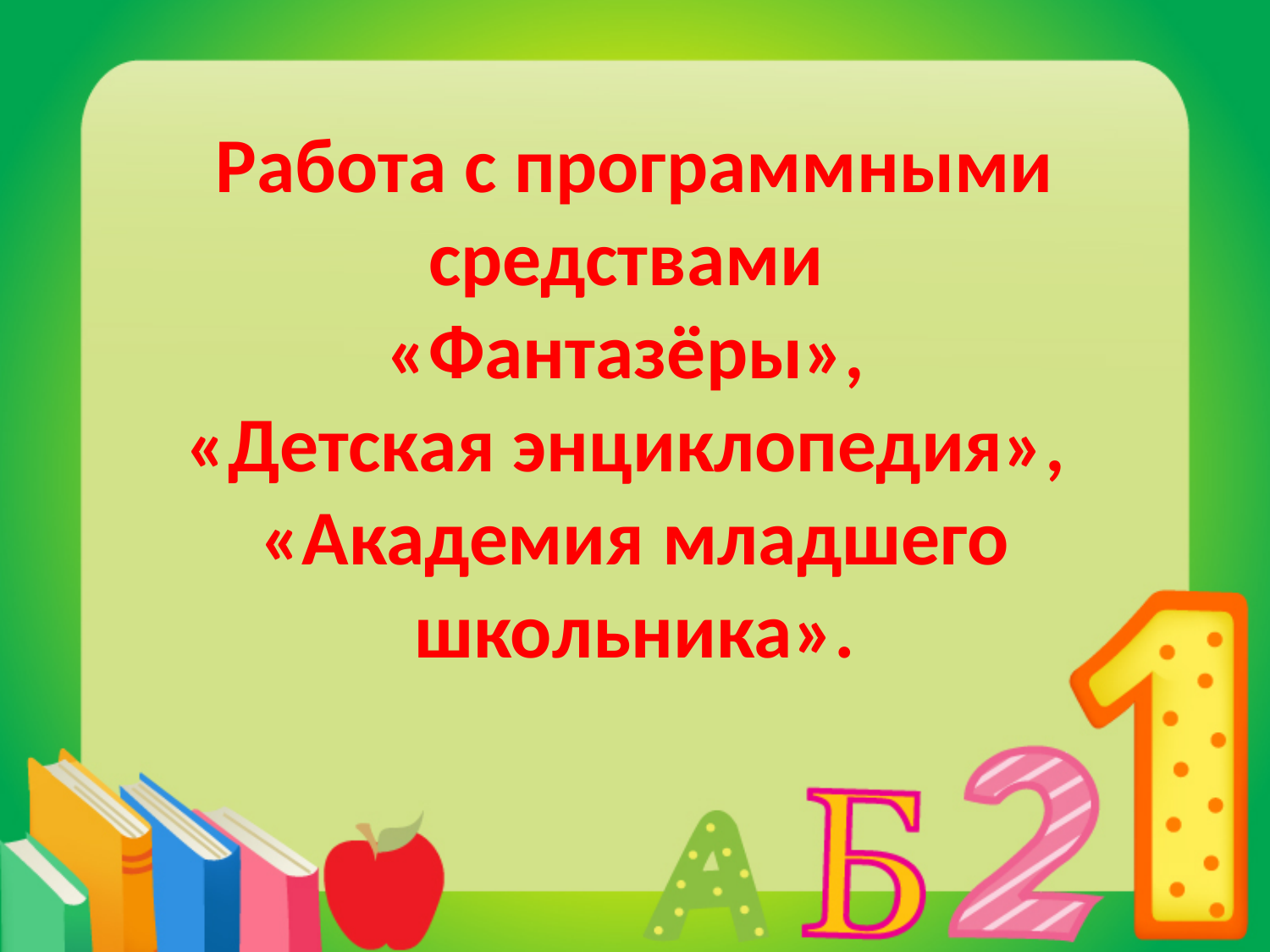

# Работа с программными средствами «Фантазёры», «Детская энциклопедия»,  «Академия младшего школьника».